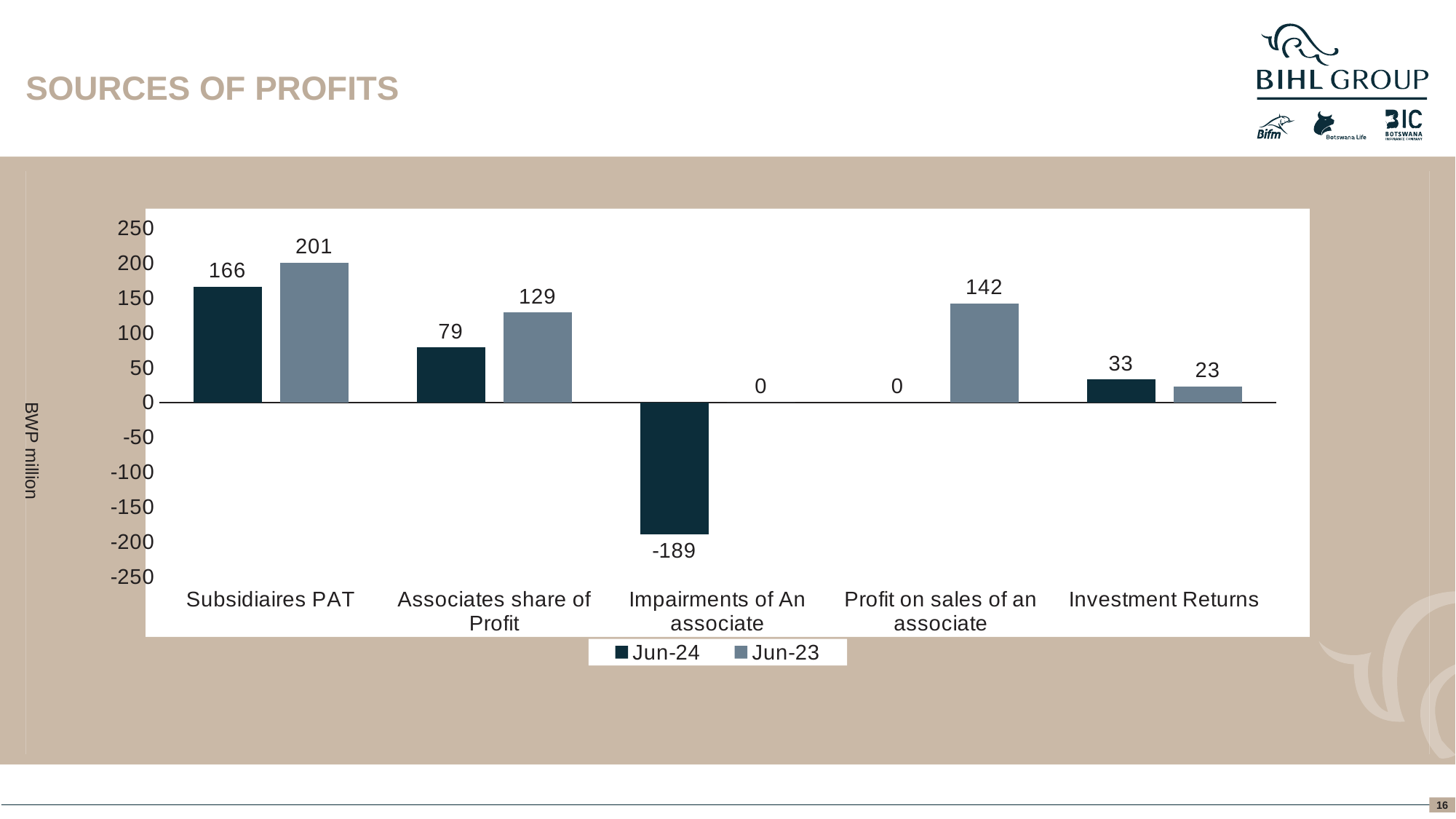

# SOURCES OF PROFITS

### Chart

| Category | Jun-24 | Jun-23 |
|---|---|---|
| Subsidiaires PAT | 166.0 | 201.0 |
| Associates share of Profit | 79.0 | 129.0 |
| Impairments of An associate | -189.0 | 0.0 |
| Profit on sales of an associate | 0.0 | 142.0 |
| Investment Returns | 33.0 | 23.0 |
BWP million
*FSG is being accounted for 6 months